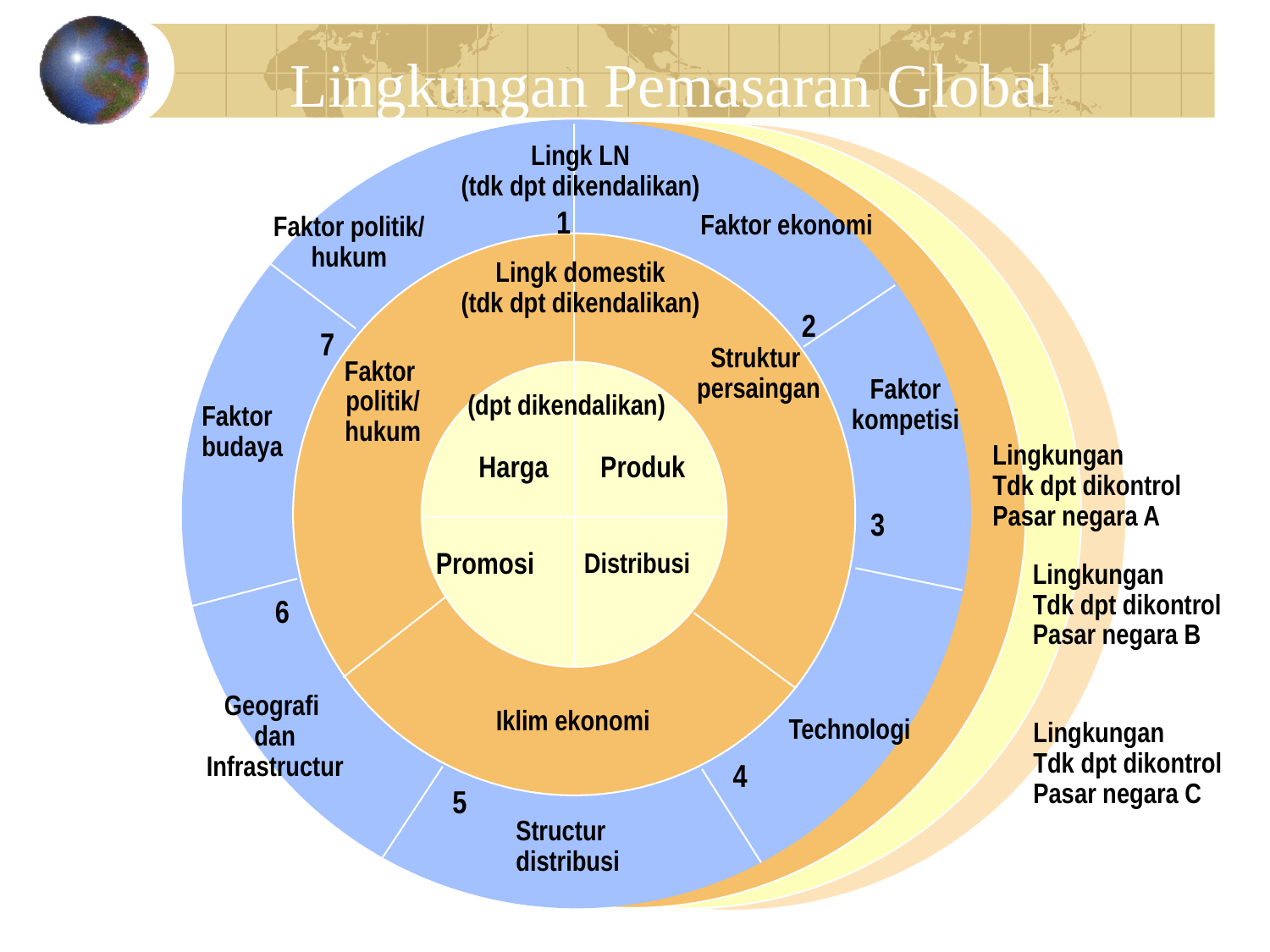

# Lingkungan Pemasaran Global

7

Lingk LN
(tdk dpt dikendalikan)
1

Faktor ekonomi
Faktor politik/
hukum

Lingk domestik
(tdk dpt dikendalikan)

2
7
Struktur
persaingan
Faktor
politik/
hukum

Faktor
kompetisi
(dpt dikendalikan)
Faktor
budaya
Lingkungan
Tdk dpt dikontrol
Pasar negara A
Harga
Produk
3

Promosi
Distribusi
Lingkungan
Tdk dpt dikontrol
Pasar negara B

6

Technologi
Geografi
dan
Infrastructur
Iklim ekonomi
Lingkungan
Tdk dpt dikontrol
Pasar negara C
4

5
Structur
distribusi